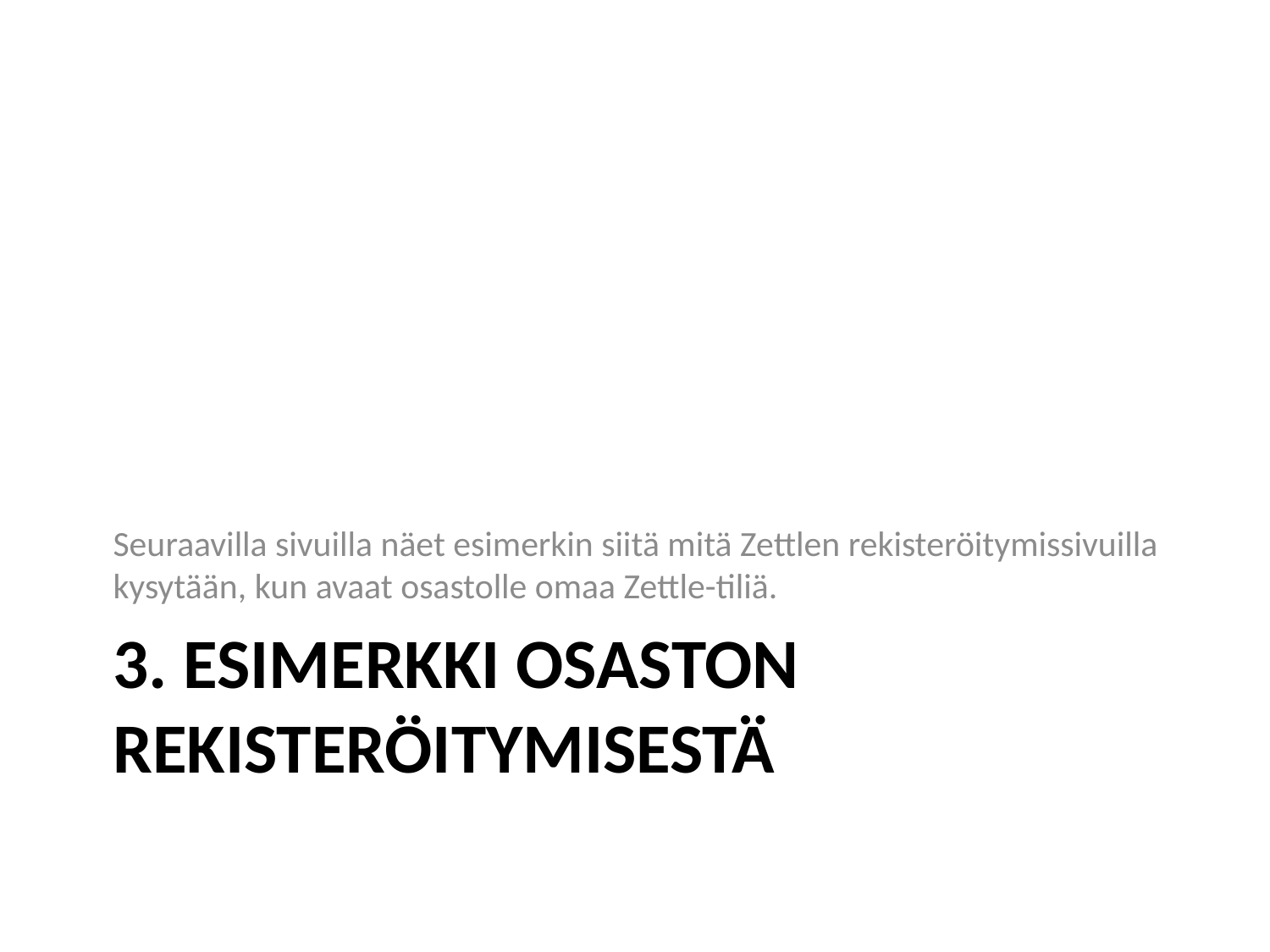

Seuraavilla sivuilla näet esimerkin siitä mitä Zettlen rekisteröitymissivuilla kysytään, kun avaat osastolle omaa Zettle-tiliä.
# 3. Esimerkki OSASTON rekisteröitymisestä